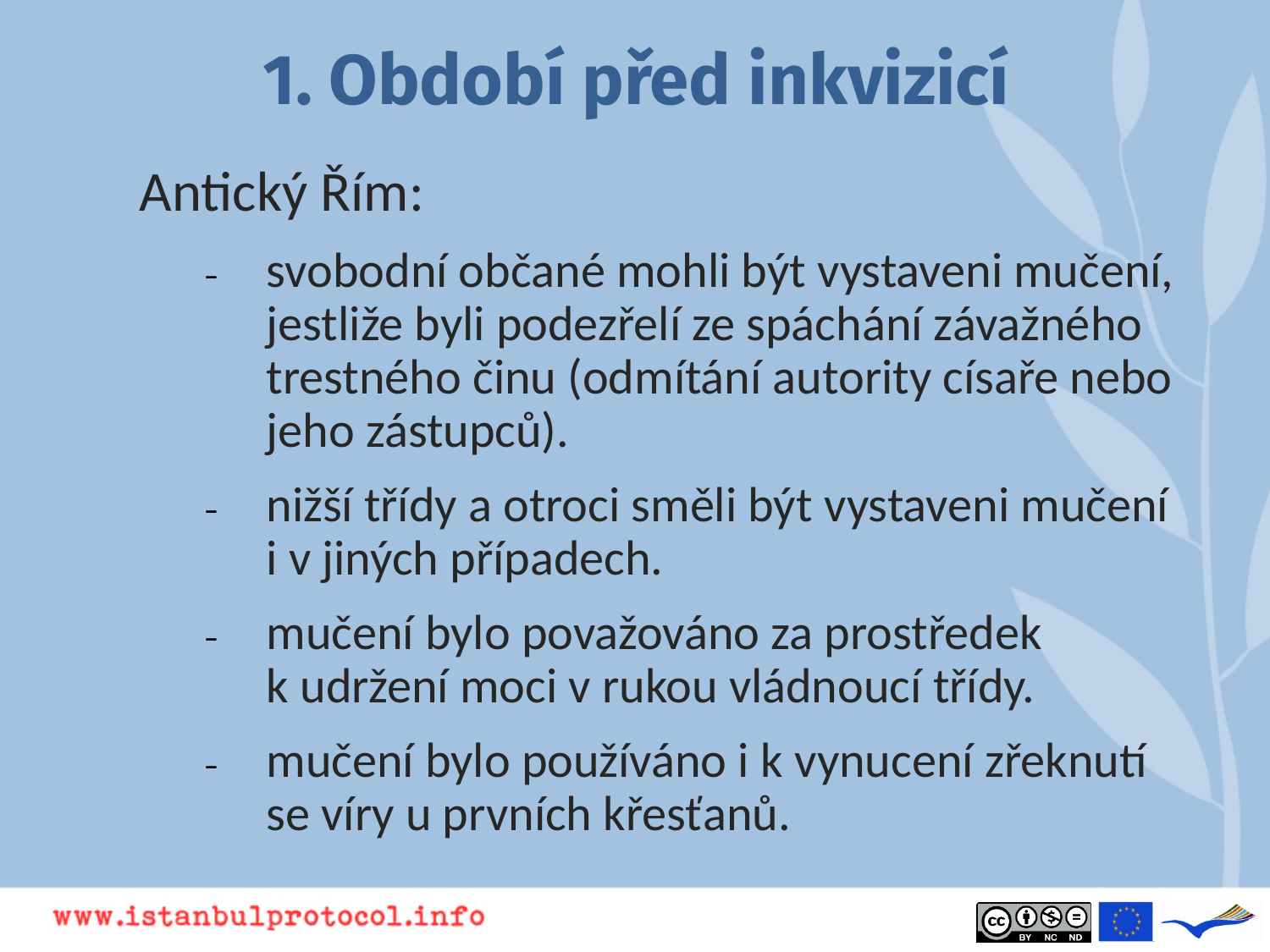

# 1. Období před inkvizicí
Antický Řím:
svobodní občané mohli být vystaveni mučení, jestliže byli podezřelí ze spáchání závažného trestného činu (odmítání autority císaře nebo jeho zástupců).
nižší třídy a otroci směli být vystaveni mučení i v jiných případech.
mučení bylo považováno za prostředek k udržení moci v rukou vládnoucí třídy.
mučení bylo používáno i k vynucení zřeknutí se víry u prvních křesťanů.